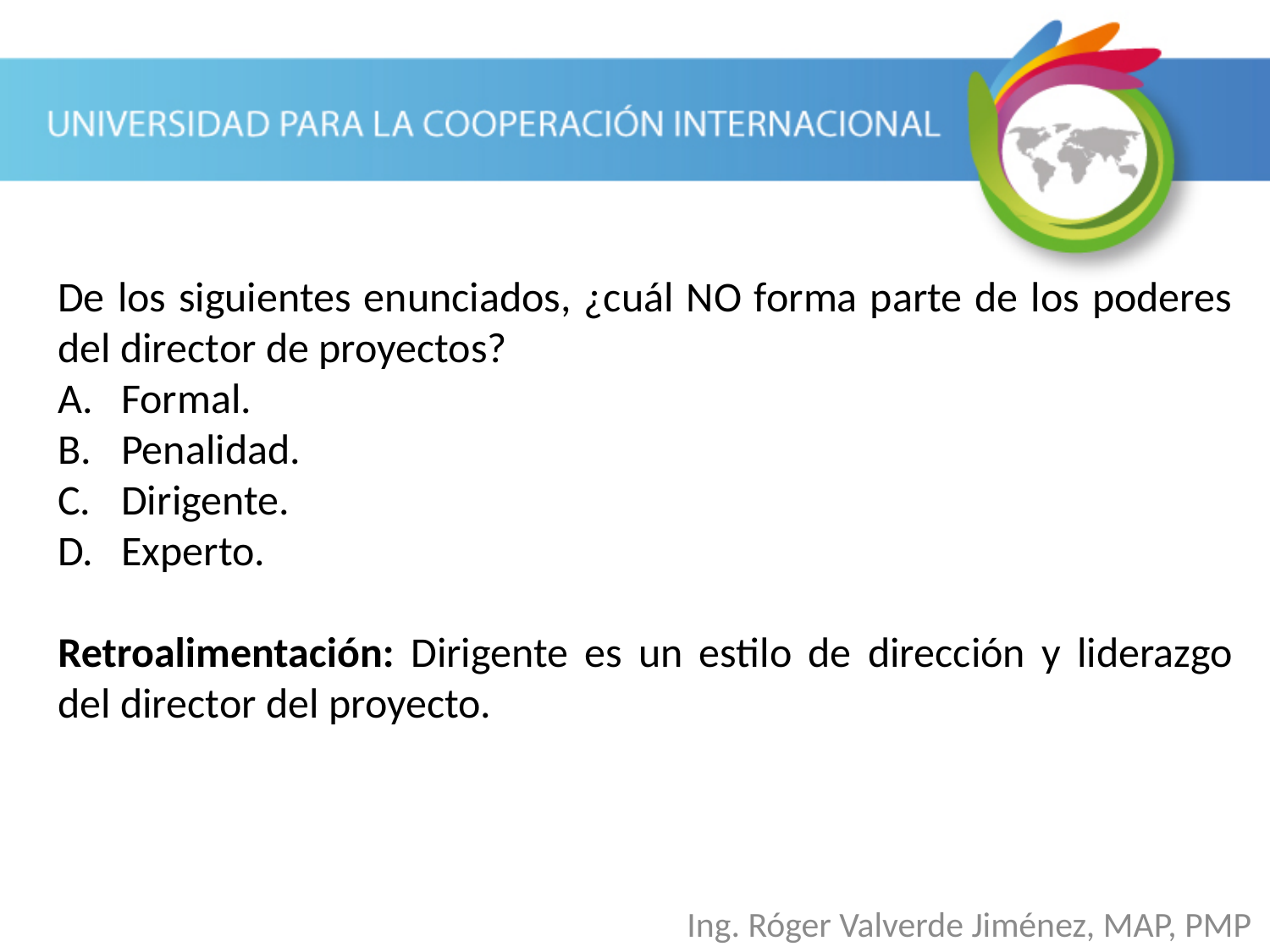

De los siguientes enunciados, ¿cuál NO forma parte de los poderes del director de proyectos?
Formal.
Penalidad.
Dirigente.
Experto.

Retroalimentación: Dirigente es un estilo de dirección y liderazgo del director del proyecto.

Ing. Róger Valverde Jiménez, MAP, PMP